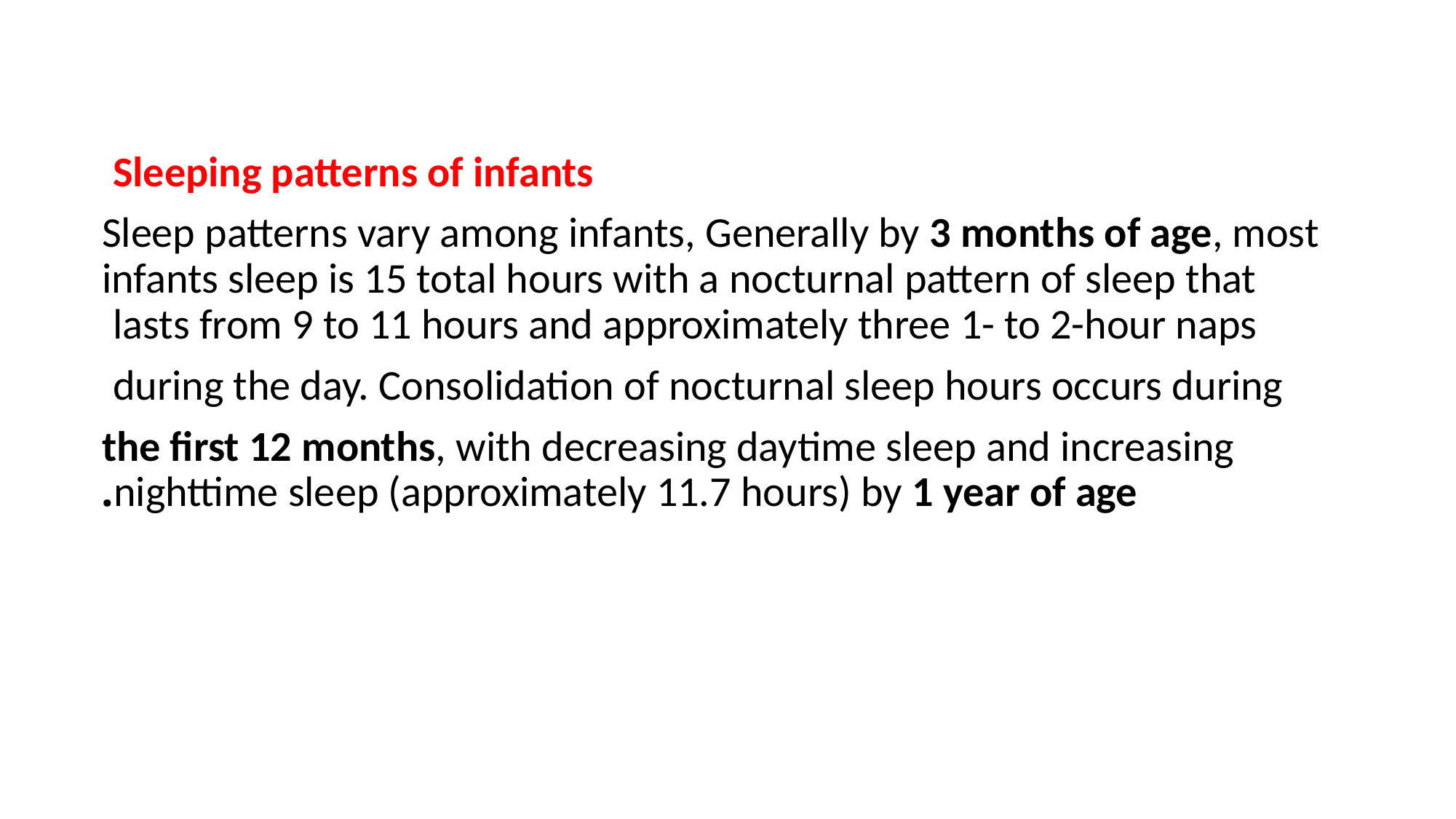

#
Sleeping patterns of infants
Sleep patterns vary among infants, Generally by 3 months of age, most infants sleep is 15 total hours with a nocturnal pattern of sleep that lasts from 9 to 11 hours and approximately three 1- to 2-hour naps
during the day. Consolidation of nocturnal sleep hours occurs during
the first 12 months, with decreasing daytime sleep and increasing nighttime sleep (approximately 11.7 hours) by 1 year of age.